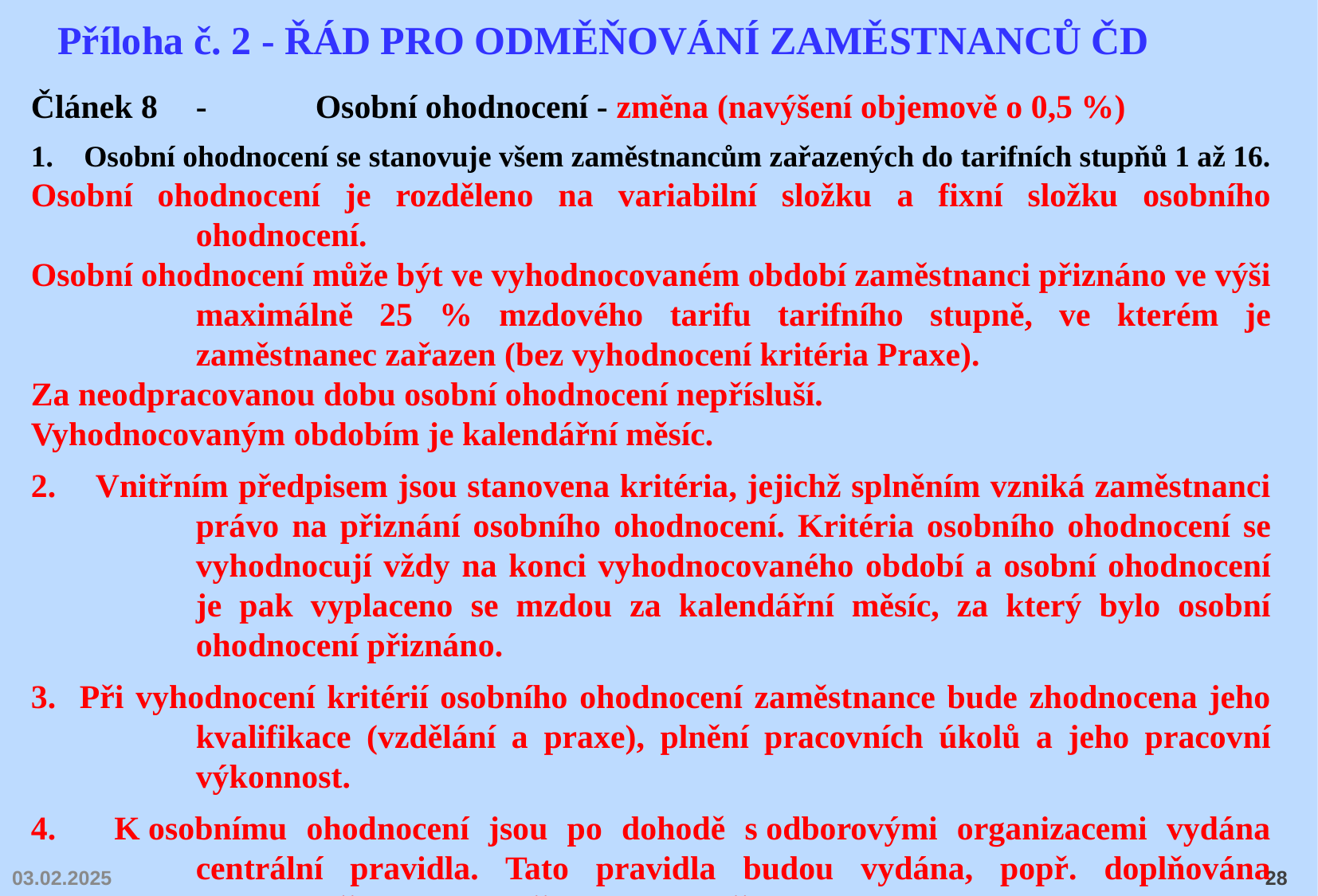

Příloha č. 2 - ŘÁD PRO ODMĚŇOVÁNÍ ZAMĚSTNANCŮ ČD
Článek 8 	- 	Osobní ohodnocení - změna (navýšení objemově o 0,5 %)

1.    Osobní ohodnocení se stanovuje všem zaměstnancům zařazených do tarifních stupňů 1 až 16.
Osobní ohodnocení je rozděleno na variabilní složku a fixní složku osobního ohodnocení.
Osobní ohodnocení může být ve vyhodnocovaném období zaměstnanci přiznáno ve výši maximálně 25 % mzdového tarifu tarifního stupně, ve kterém je zaměstnanec zařazen (bez vyhodnocení kritéria Praxe).
Za neodpracovanou dobu osobní ohodnocení nepřísluší.
Vyhodnocovaným obdobím je kalendářní měsíc.

2.    Vnitřním předpisem jsou stanovena kritéria, jejichž splněním vzniká zaměstnanci právo na přiznání osobního ohodnocení. Kritéria osobního ohodnocení se vyhodnocují vždy na konci vyhodnocovaného období a osobní ohodnocení je pak vyplaceno se mzdou za kalendářní měsíc, za který bylo osobní ohodnocení přiznáno.

3.  Při vyhodnocení kritérií osobního ohodnocení zaměstnance bude zhodnocena jeho kvalifikace (vzdělání a praxe), plnění pracovních úkolů a jeho pracovní výkonnost.

4.   K osobnímu ohodnocení jsou po dohodě s odborovými organizacemi vydána centrální pravidla. Tato pravidla budou vydána, popř. doplňována samostatně mimo tento řád, po dohodě s odborovými organizacemi.

03.02.2025
28